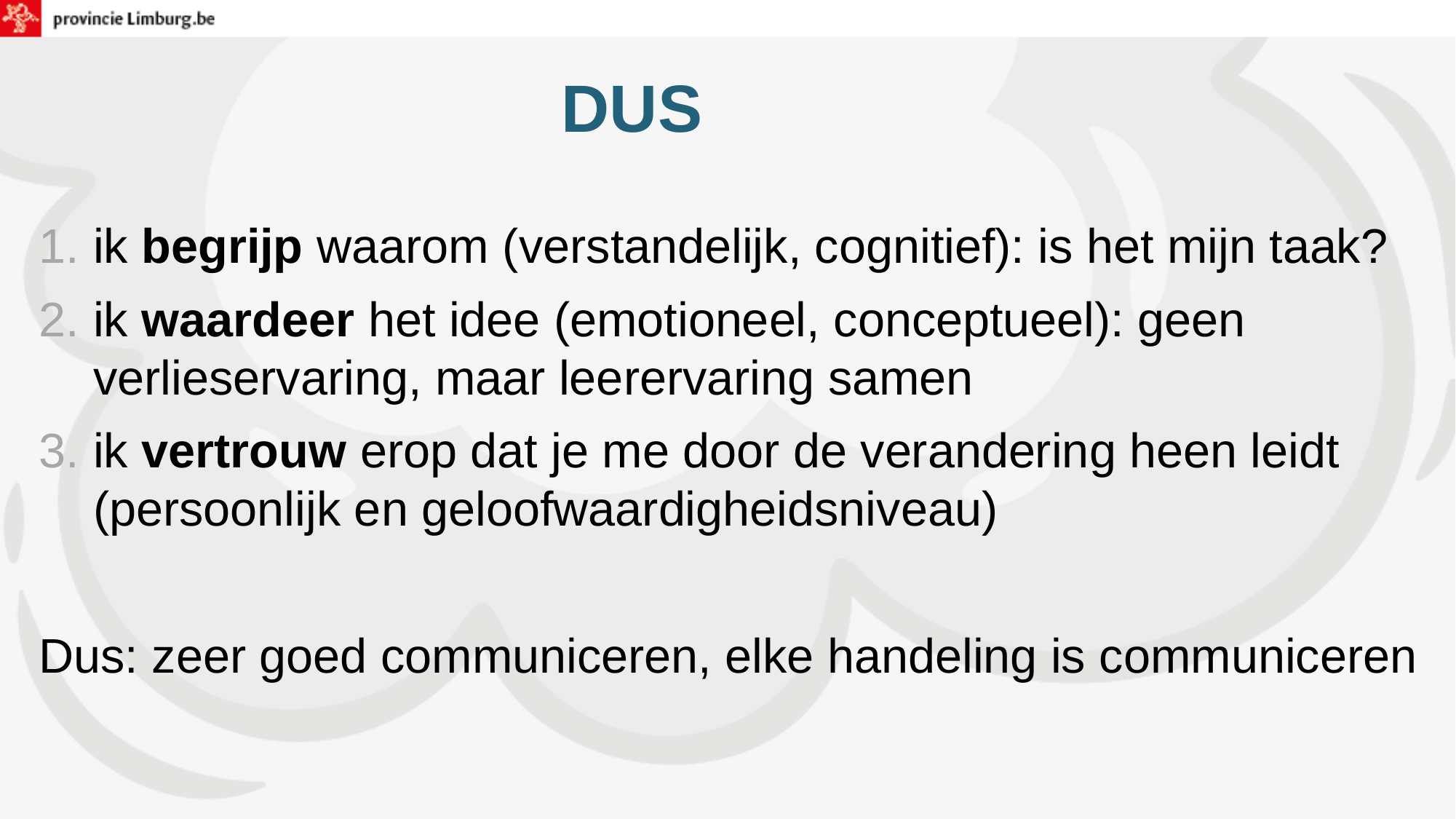

# DUS
ik begrijp waarom (verstandelijk, cognitief): is het mijn taak?
ik waardeer het idee (emotioneel, conceptueel): geen verlieservaring, maar leerervaring samen
ik vertrouw erop dat je me door de verandering heen leidt (persoonlijk en geloofwaardigheidsniveau)

Dus: zeer goed communiceren, elke handeling is communiceren